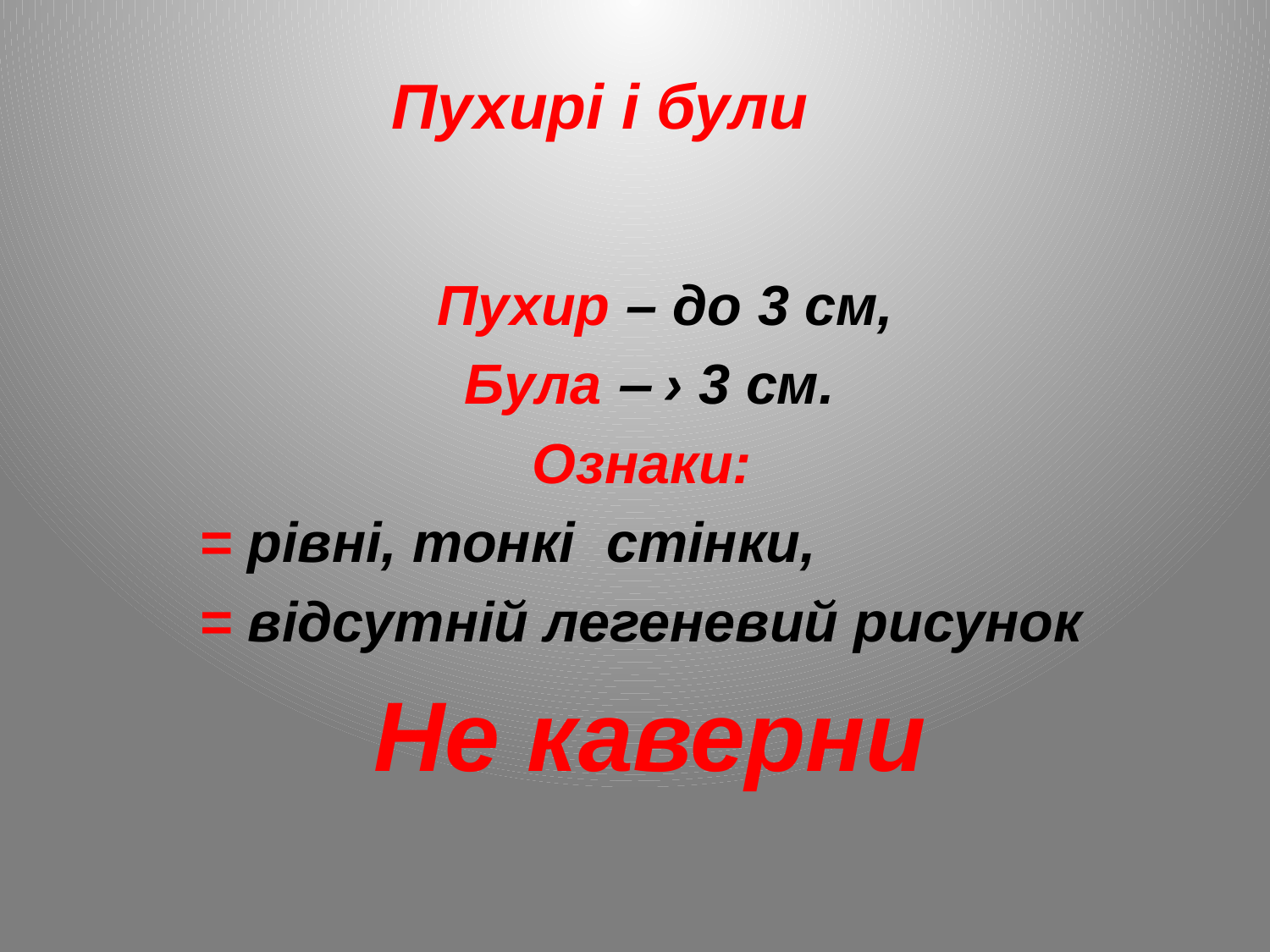

Пухирі і були
  Пухир – до 3 см,
Була ‒ › 3 см.
Ознаки:
	= рівні, тонкі  стінки,
	= відсутній легеневий рисунок
Не каверни